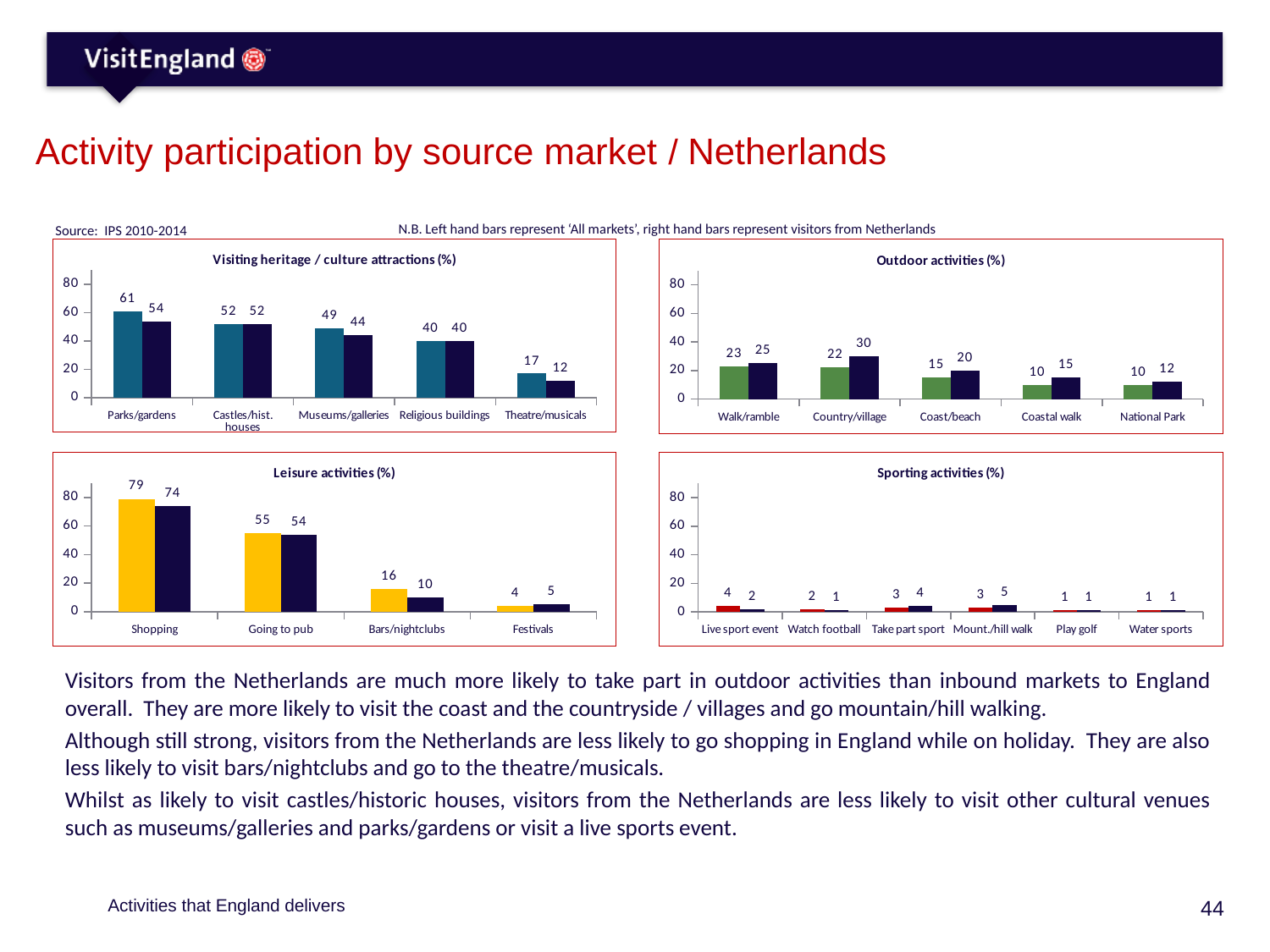

# Activity participation by source market / Netherlands
N.B. Left hand bars represent ‘All markets’, right hand bars represent visitors from Netherlands
Source:  IPS 2010-2014

### Chart: Visiting heritage / culture attractions (%)

| Category | Series 1 | Series 2 |
|---|---|---|
| Parks/gardens | 61.0 | 54.0 |
| Castles/hist. houses | 52.0 | 52.0 |
| Museums/galleries | 49.0 | 44.0 |
| Religious buildings | 40.0 | 40.0 |
| Theatre/musicals | 17.0 | 12.0 |

### Chart: Outdoor activities (%)

| Category | Series 1 | Series 2 |
|---|---|---|
| Walk/ramble | 23.0 | 25.0 |
| Country/village | 22.0 | 30.0 |
| Coast/beach | 15.0 | 20.0 |
| Coastal walk | 10.0 | 15.0 |
| National Park | 10.0 | 12.0 |

### Chart: Leisure activities (%)

| Category | Series 1 | Series 2 |
|---|---|---|
| Shopping | 79.0 | 74.0 |
| Going to pub | 55.0 | 54.0 |
| Bars/nightclubs | 16.0 | 10.0 |
| Festivals | 4.0 | 5.0 |

### Chart: Sporting activities (%)

| Category | Series 1 | Series 2 |
|---|---|---|
| Live sport event | 4.0 | 2.0 |
| Watch football | 2.0 | 1.0 |
| Take part sport | 3.0 | 4.0 |
| Mount./hill walk | 3.0 | 5.0 |
| Play golf | 1.0 | 1.0 |
| Water sports | 1.0 | 1.0 |
Visitors from the Netherlands are much more likely to take part in outdoor activities than inbound markets to England overall.  They are more likely to visit the coast and the countryside / villages and go mountain/hill walking.
Although still strong, visitors from the Netherlands are less likely to go shopping in England while on holiday.  They are also less likely to visit bars/nightclubs and go to the theatre/musicals.
Whilst as likely to visit castles/historic houses, visitors from the Netherlands are less likely to visit other cultural venues such as museums/galleries and parks/gardens or visit a live sports event.
Activities that England delivers